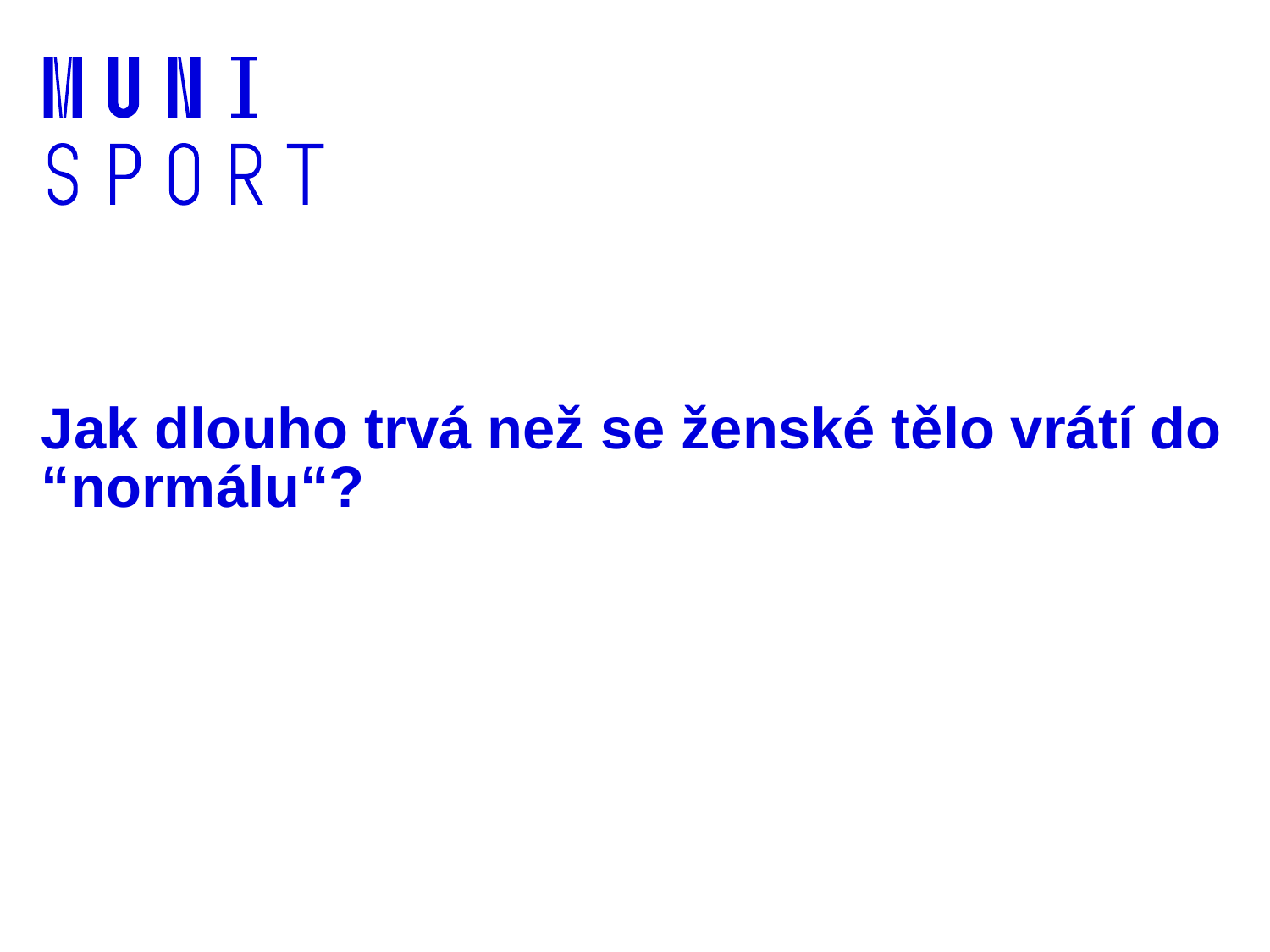

# Jak dlouho trvá než se ženské tělo vrátí do “normálu“?